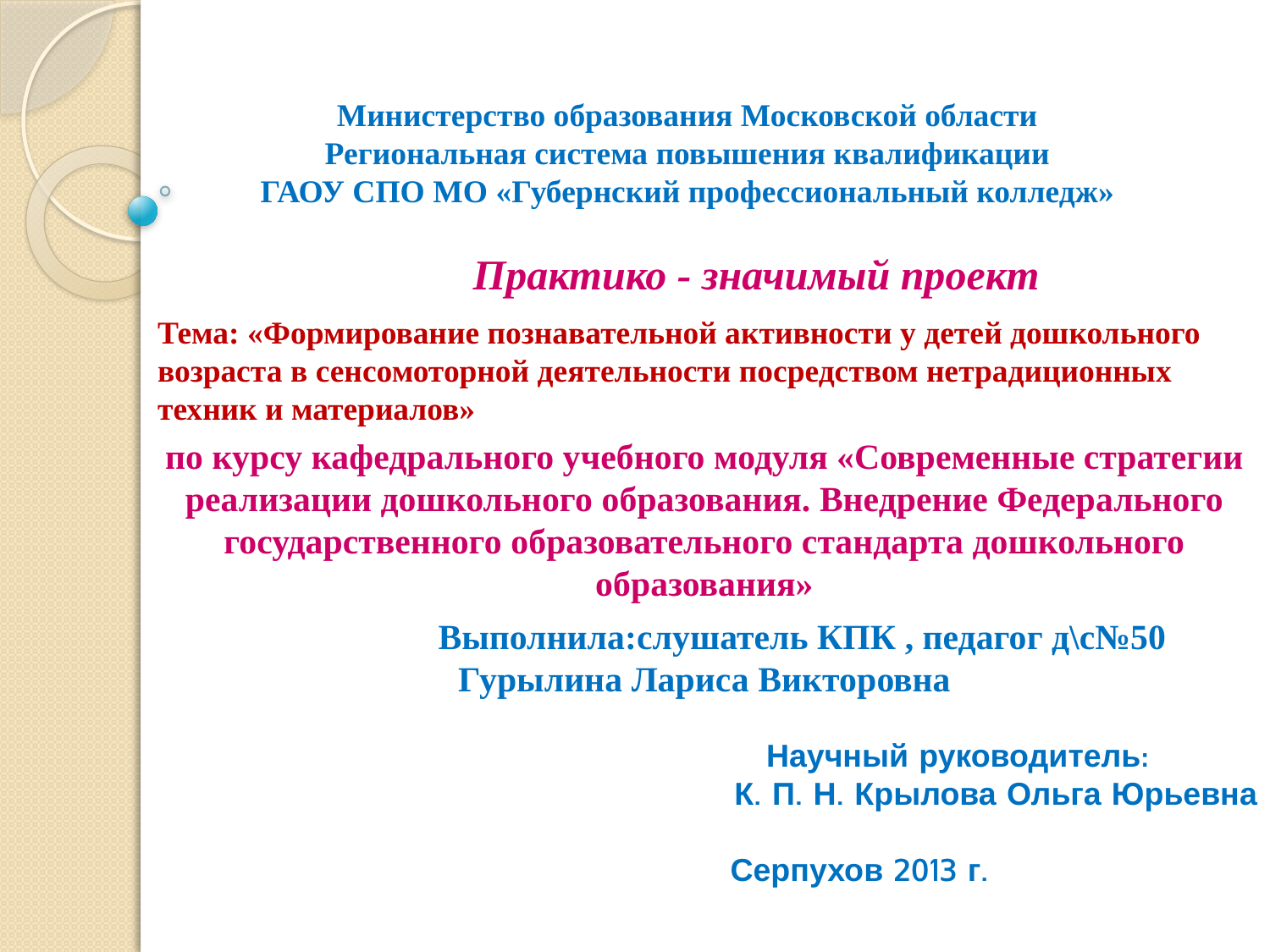

# Министерство образования Московской области Региональная система повышения квалификации ГАОУ СПО МО «Губернский профессиональный колледж» Практико - значимый проект
Тема: «Формирование познавательной активности у детей дошкольного возраста в сенсомоторной деятельности посредством нетрадиционных техник и материалов»
по курсу кафедрального учебного модуля «Современные стратегии реализации дошкольного образования. Внедрение Федерального государственного образовательного стандарта дошкольного образования»
                              Выполнила:слушатель КПК , педагог д\с№50         Гурылина Лариса Викторовна

 Научный руководитель:
  К. П. Н. Крылова Ольга Юрьевна
                                                                   Серпухов 2013 г.